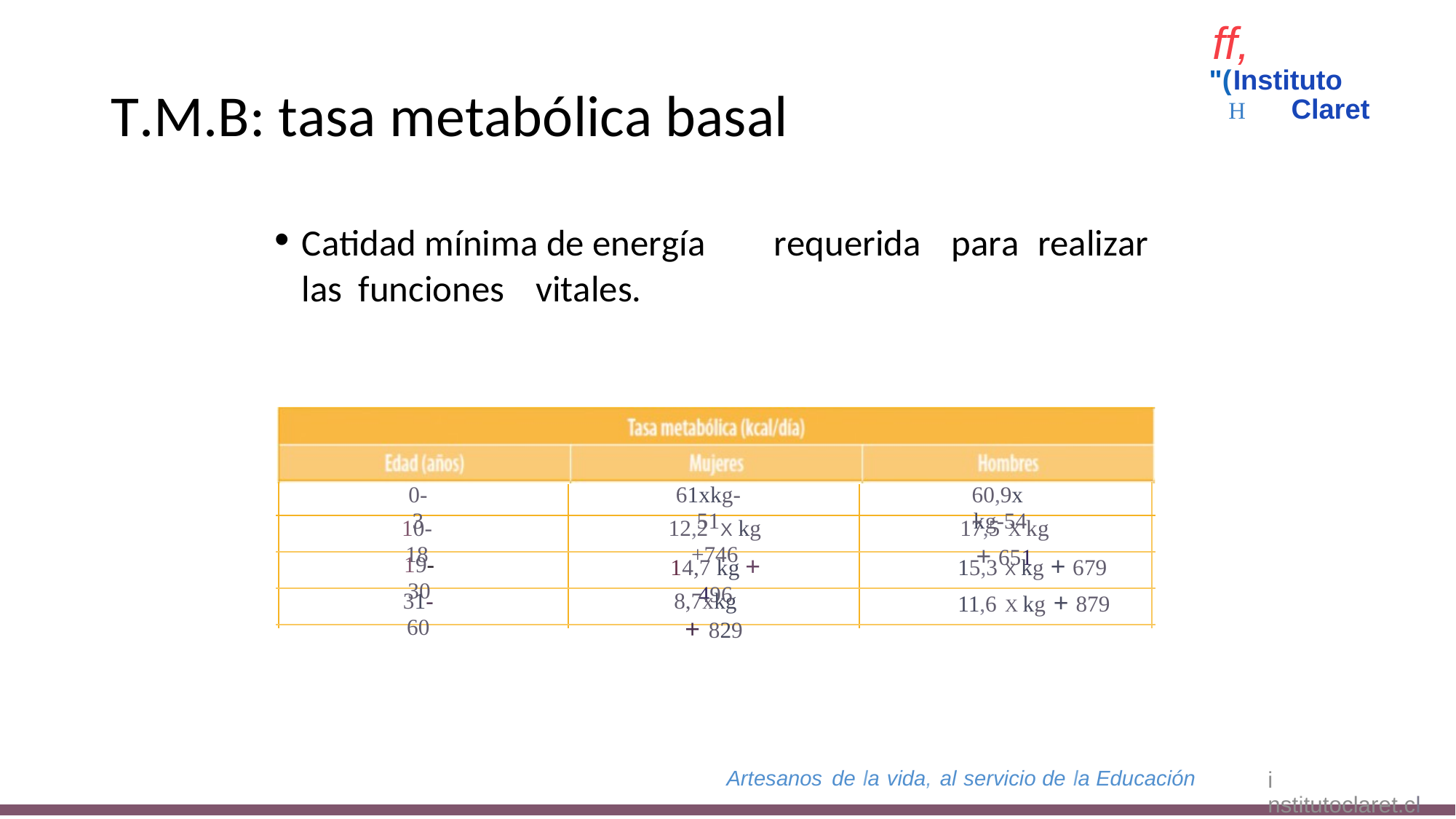

ff,
"(Instituto
H       Claret
T.M.B: tasa metabólica basal
•
Catidad mínima de energía
requerida
para
realizar
las
funciones
vitales.

0-3
61xkg-51
60,9x  kg-54

10-18
12,2  X kg +746
17,5 X kg + 651

19-30
14,7 kg + 496
15,3 X kg + 679

31-60
8,7xkg    + 829
11,6 X kg + 879

Artesanos de la vida, al servicio
de la Educación
i nstitutoclaret.cl